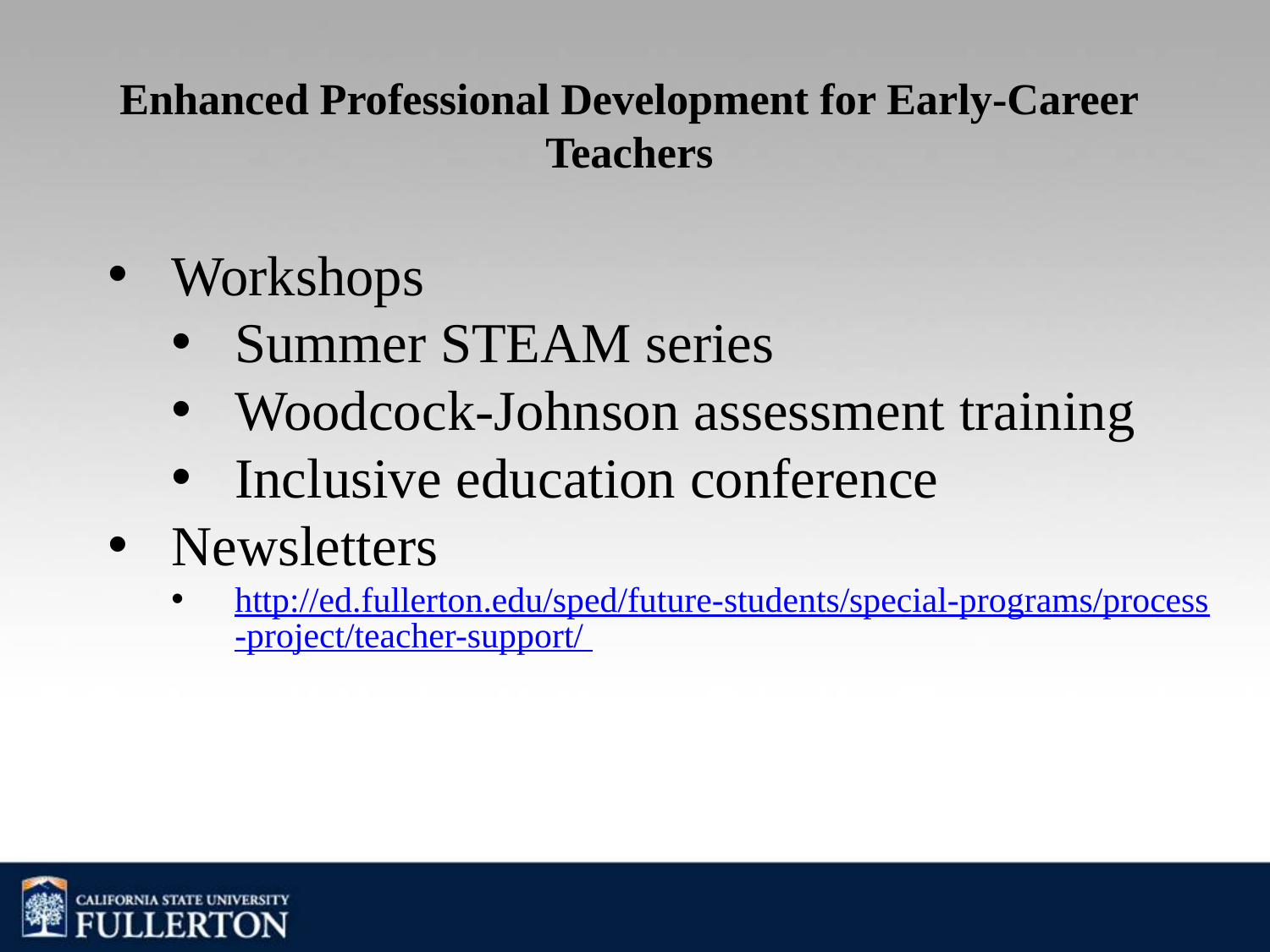

# Enhanced Professional Development for Early-Career Teachers
Workshops
Summer STEAM series
Woodcock-Johnson assessment training
Inclusive education conference
Newsletters
http://ed.fullerton.edu/sped/future-students/special-programs/process-project/teacher-support/